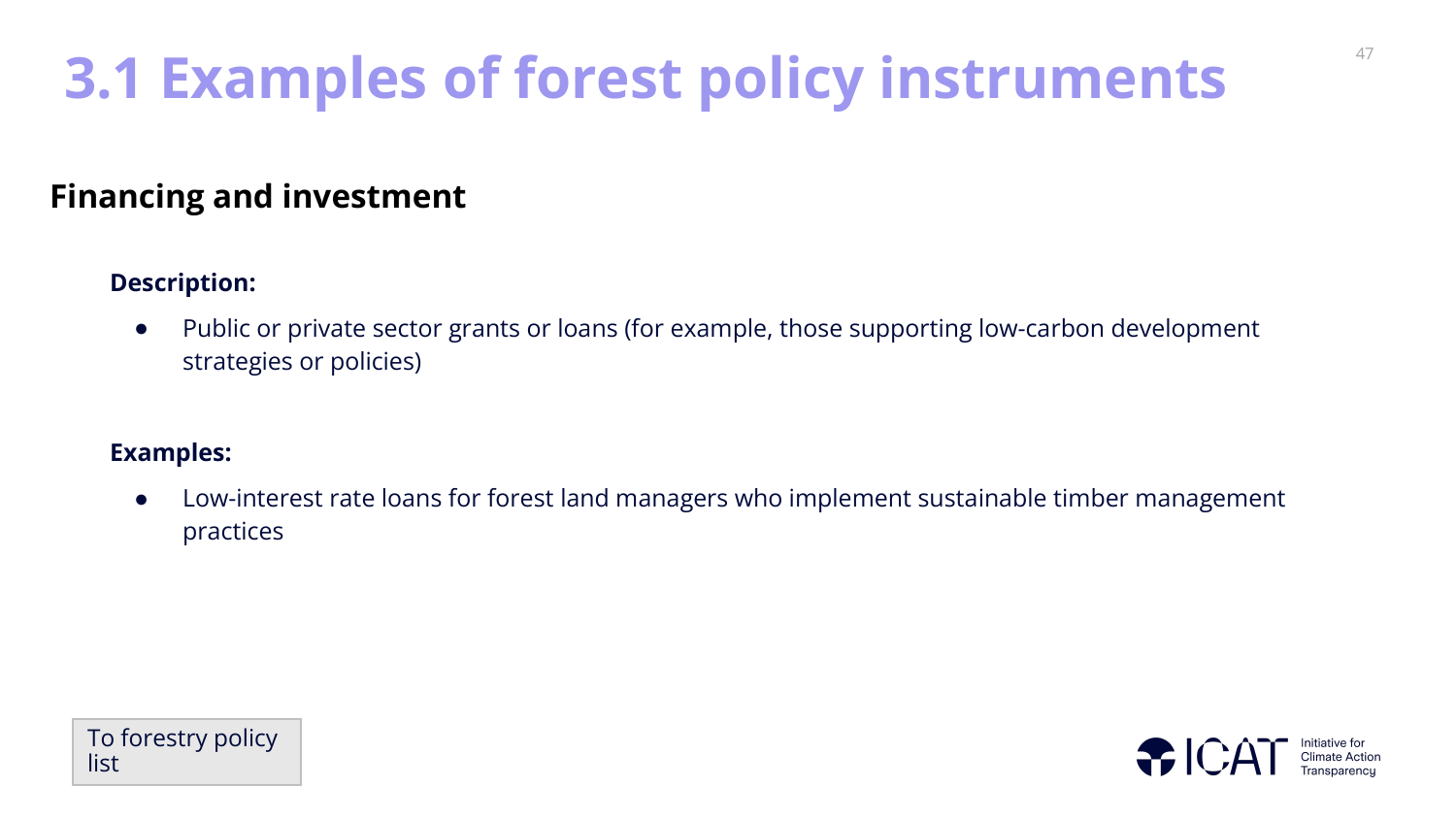

# 3.1 Examples of forest policy instruments
Financing and investment

Description:
Public or private sector grants or loans (for example, those supporting low-carbon development strategies or policies)

Examples:
Low-interest rate loans for forest land managers who implement sustainable timber management practices
To forestry policy list